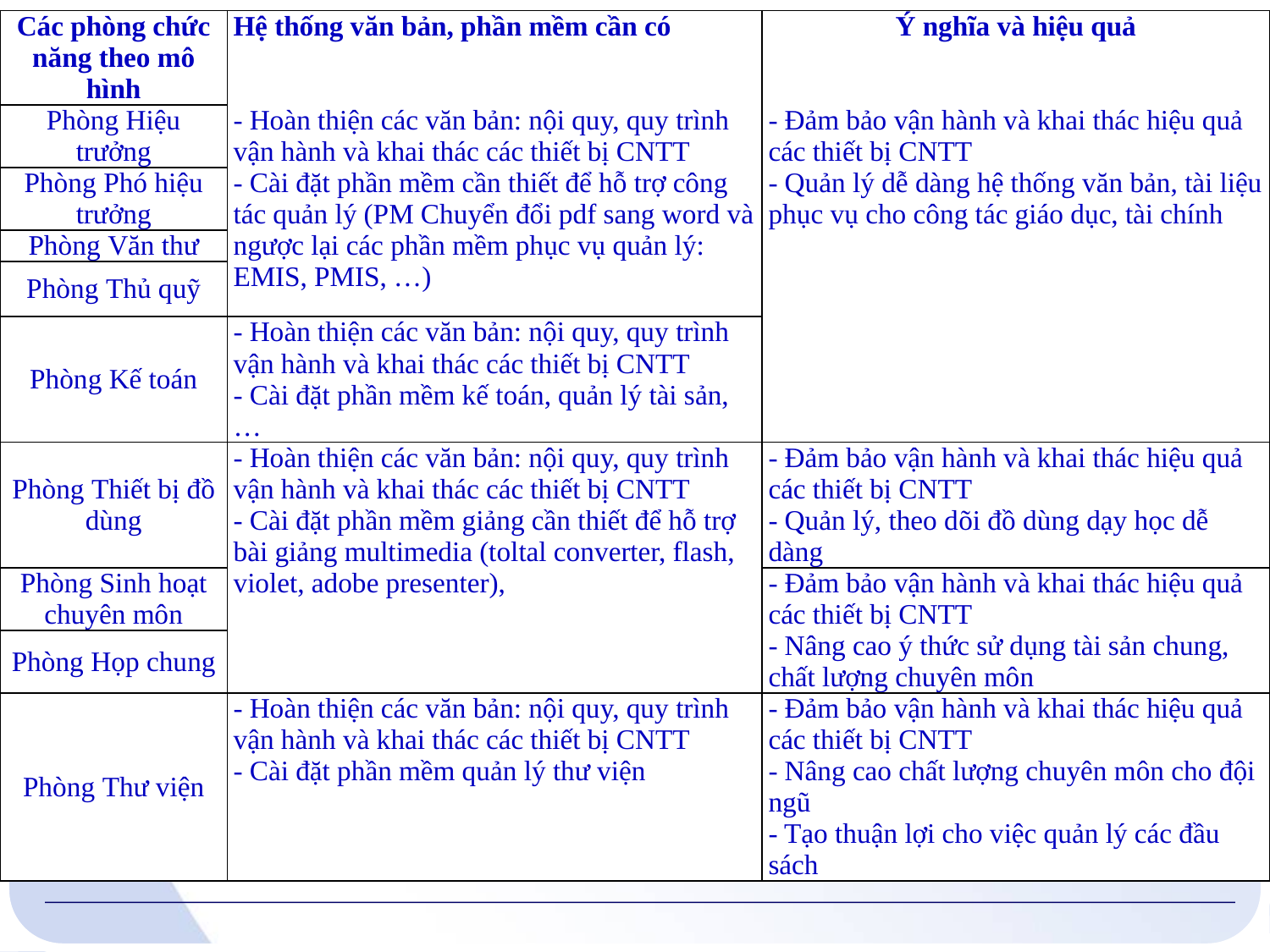

| Các phòng chức năng theo mô hình | Hệ thống văn bản, phần mềm cần có | Ý nghĩa và hiệu quả |
| --- | --- | --- |
| Phòng Hiệu trưởng | - Hoàn thiện các văn bản: nội quy, quy trình vận hành và khai thác các thiết bị CNTT - Cài đặt phần mềm cần thiết để hỗ trợ công tác quản lý (PM Chuyển đổi pdf sang word và ngược lại các phần mềm phục vụ quản lý: EMIS, PMIS, …) | - Đảm bảo vận hành và khai thác hiệu quả các thiết bị CNTT - Quản lý dễ dàng hệ thống văn bản, tài liệu phục vụ cho công tác giáo dục, tài chính |
| Phòng Phó hiệu trưởng |  |  |
| Phòng Văn thư |  |  |
| Phòng Thủ quỹ |  |  |
| Phòng Kế toán | - Hoàn thiện các văn bản: nội quy, quy trình vận hành và khai thác các thiết bị CNTT - Cài đặt phần mềm kế toán, quản lý tài sản,… |  |
| Phòng Thiết bị đồ dùng | - Hoàn thiện các văn bản: nội quy, quy trình vận hành và khai thác các thiết bị CNTT - Cài đặt phần mềm giảng cần thiết để hỗ trợ bài giảng multimedia (toltal converter, flash, violet, adobe presenter), | - Đảm bảo vận hành và khai thác hiệu quả các thiết bị CNTT - Quản lý, theo dõi đồ dùng dạy học dễ dàng |
| Phòng Sinh hoạt chuyên môn |  | - Đảm bảo vận hành và khai thác hiệu quả các thiết bị CNTT - Nâng cao ý thức sử dụng tài sản chung, chất lượng chuyên môn |
| Phòng Họp chung |  |  |
| Phòng Thư viện | - Hoàn thiện các văn bản: nội quy, quy trình vận hành và khai thác các thiết bị CNTT - Cài đặt phần mềm quản lý thư viện | - Đảm bảo vận hành và khai thác hiệu quả các thiết bị CNTT - Nâng cao chất lượng chuyên môn cho đội ngũ - Tạo thuận lợi cho việc quản lý các đầu sách |